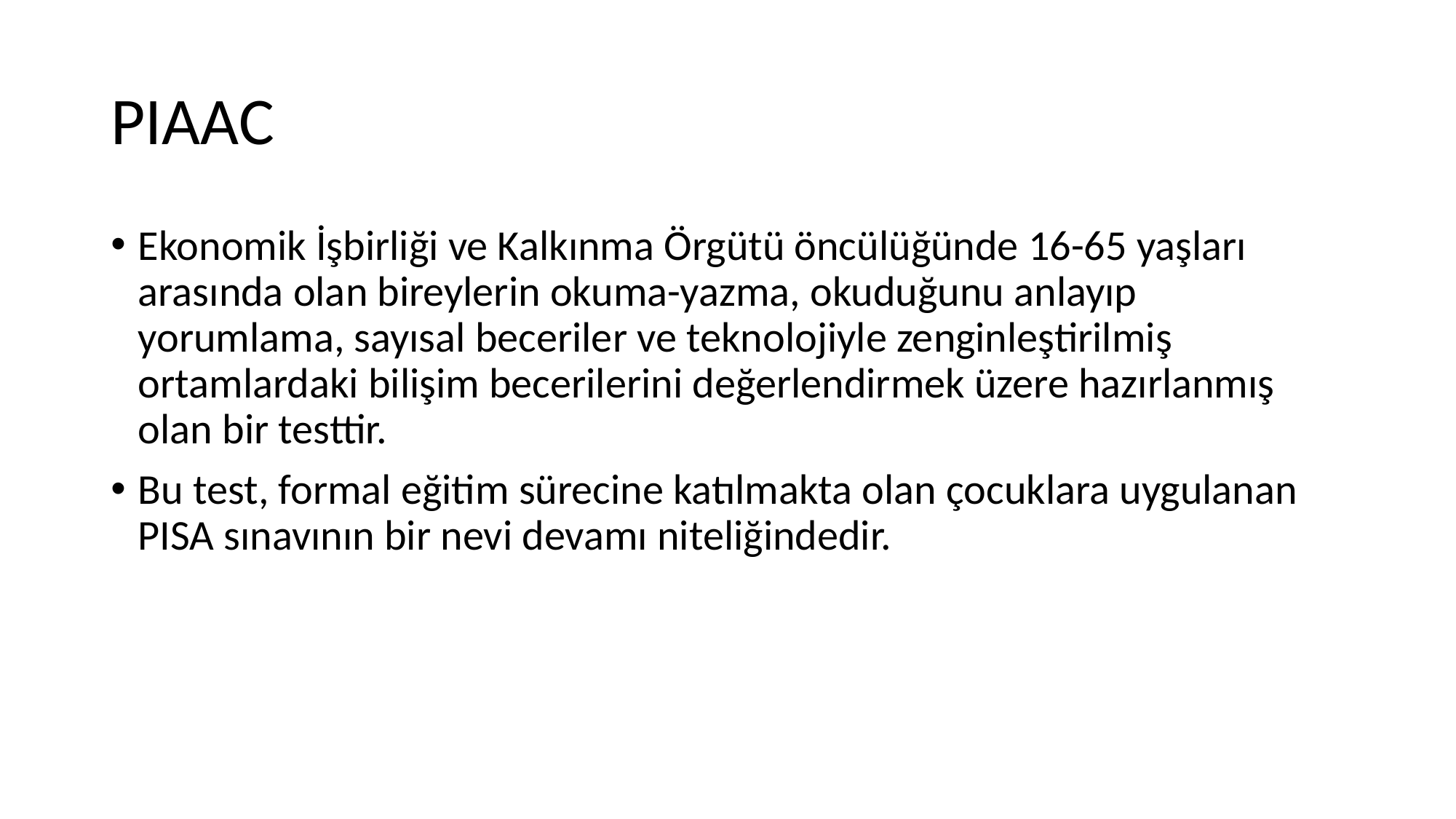

# PIAAC
Ekonomik İşbirliği ve Kalkınma Örgütü öncülüğünde 16-65 yaşları arasında olan bireylerin okuma-yazma, okuduğunu anlayıp yorumlama, sayısal beceriler ve teknolojiyle zenginleştirilmiş ortamlardaki bilişim becerilerini değerlendirmek üzere hazırlanmış olan bir testtir.
Bu test, formal eğitim sürecine katılmakta olan çocuklara uygulanan PISA sınavının bir nevi devamı niteliğindedir.